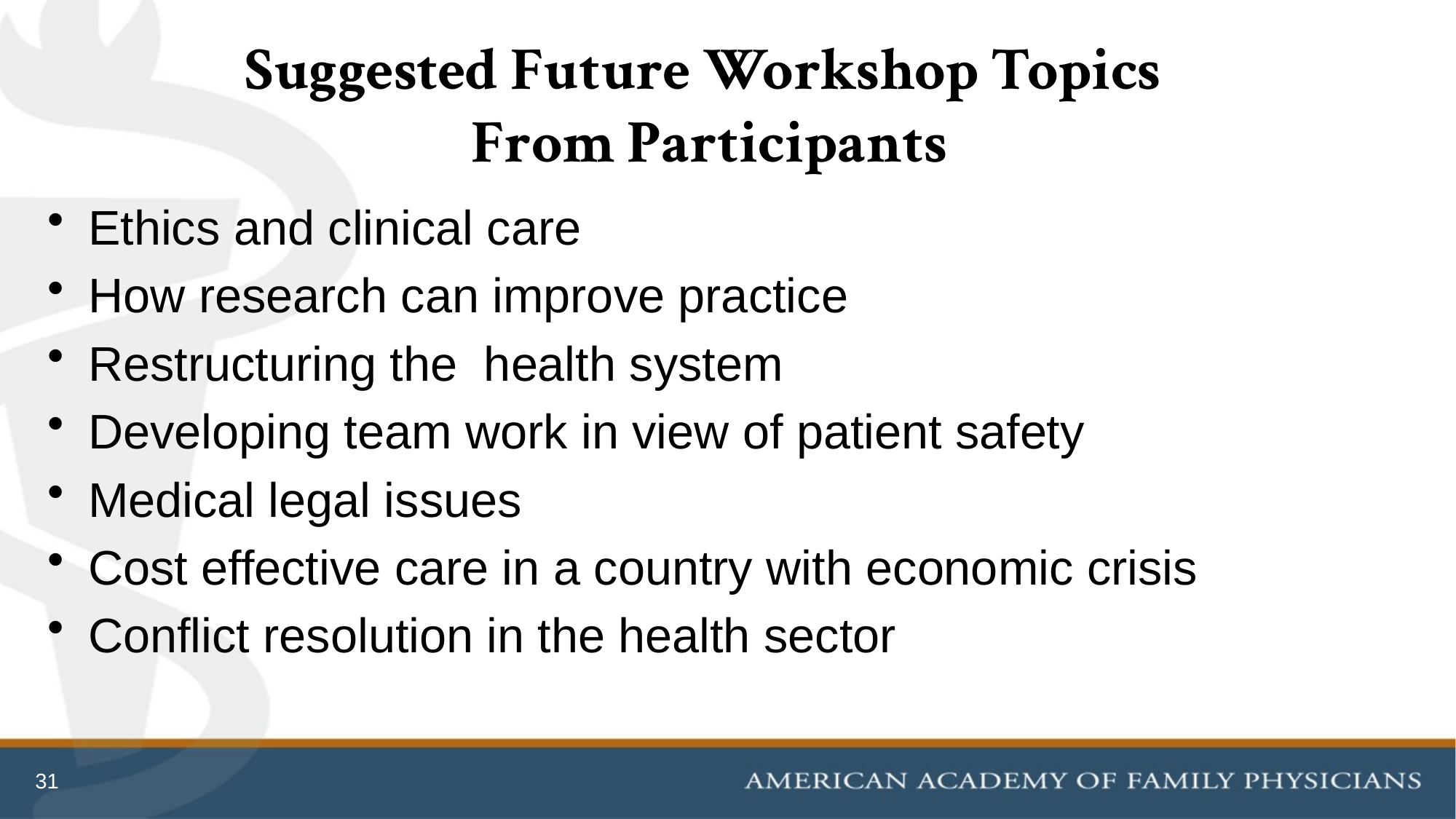

# Suggested Future Workshop Topics From Participants
Ethics and clinical care
How research can improve practice
Restructuring the  health system
Developing team work in view of patient safety
Medical legal issues
Cost effective care in a country with economic crisis
Conflict resolution in the health sector
31